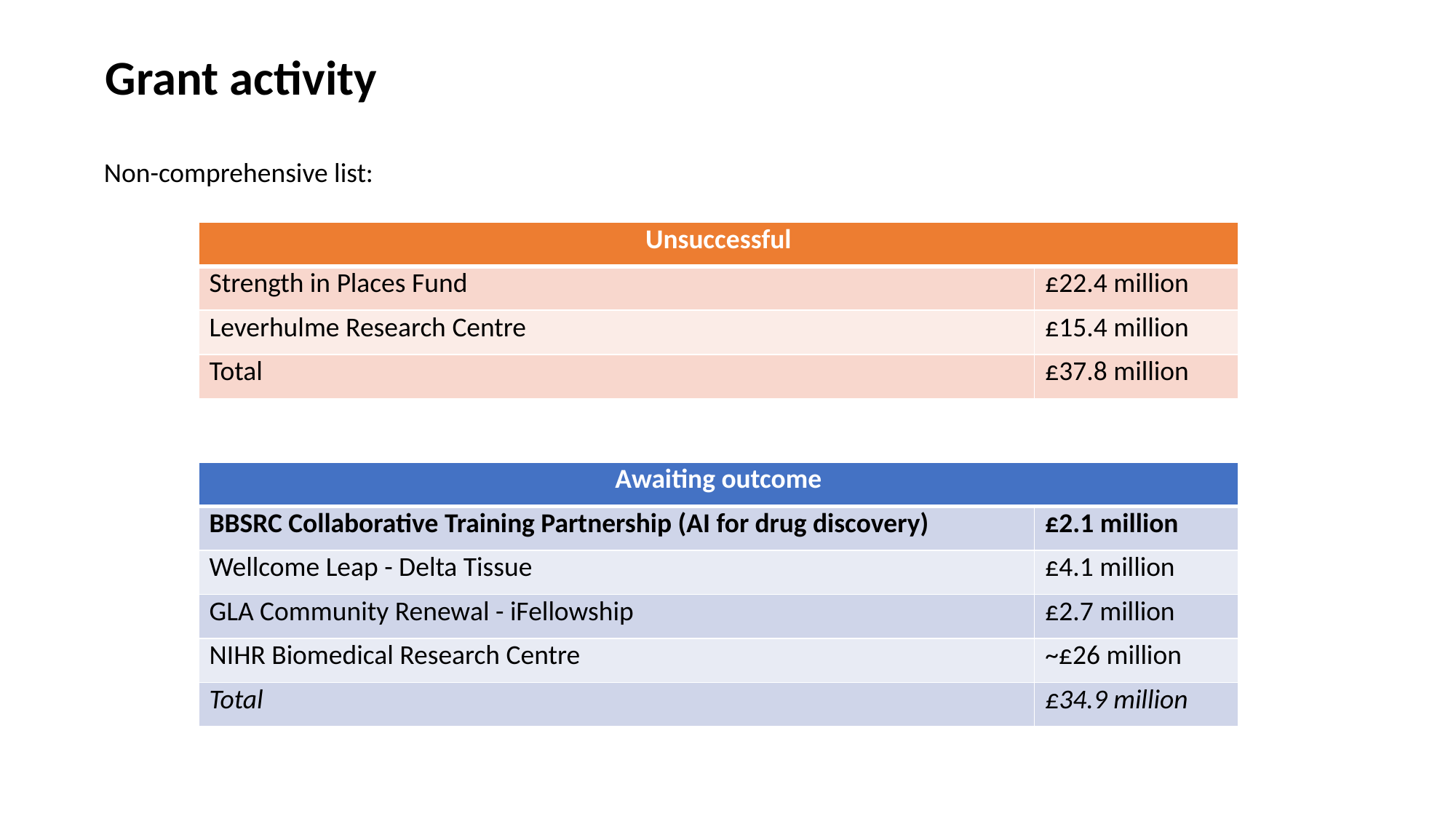

Grant activity

Non-comprehensive list:

| Unsuccessful |  |
| --- | --- |
| Strength in Places Fund | £22.4 million |
| Leverhulme Research Centre | £15.4 million |
| Total | £37.8 million |
| Awaiting outcome |  |
| --- | --- |
| BBSRC Collaborative Training Partnership (AI for drug discovery) | £2.1 million |
| Wellcome Leap - Delta Tissue | £4.1 million |
| GLA Community Renewal - iFellowship | £2.7 million |
| NIHR Biomedical Research Centre | ~£26 million |
| Total | £34.9 million |